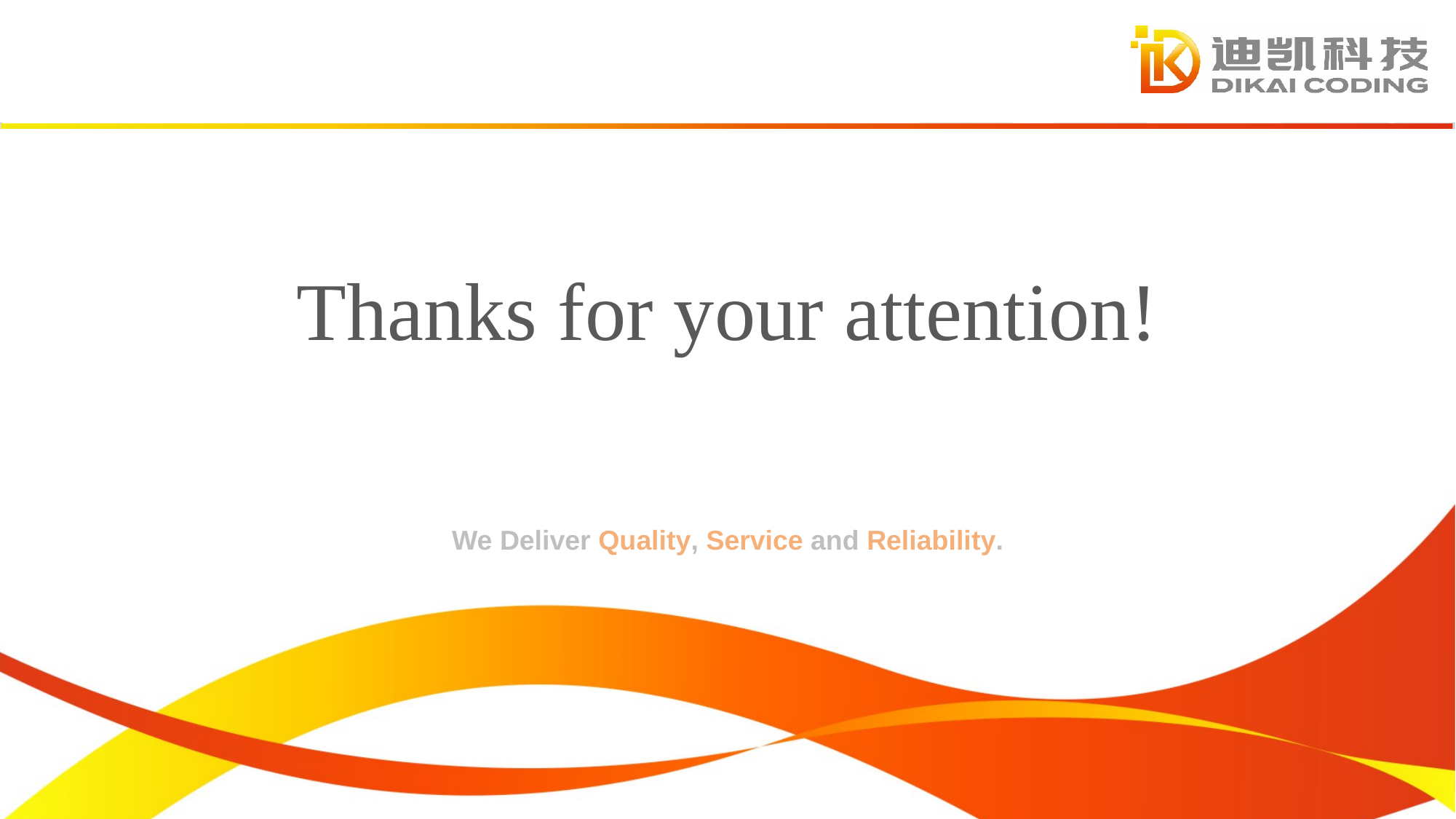

# Thanks for your attention!
We Deliver Quality, Service and Reliability.